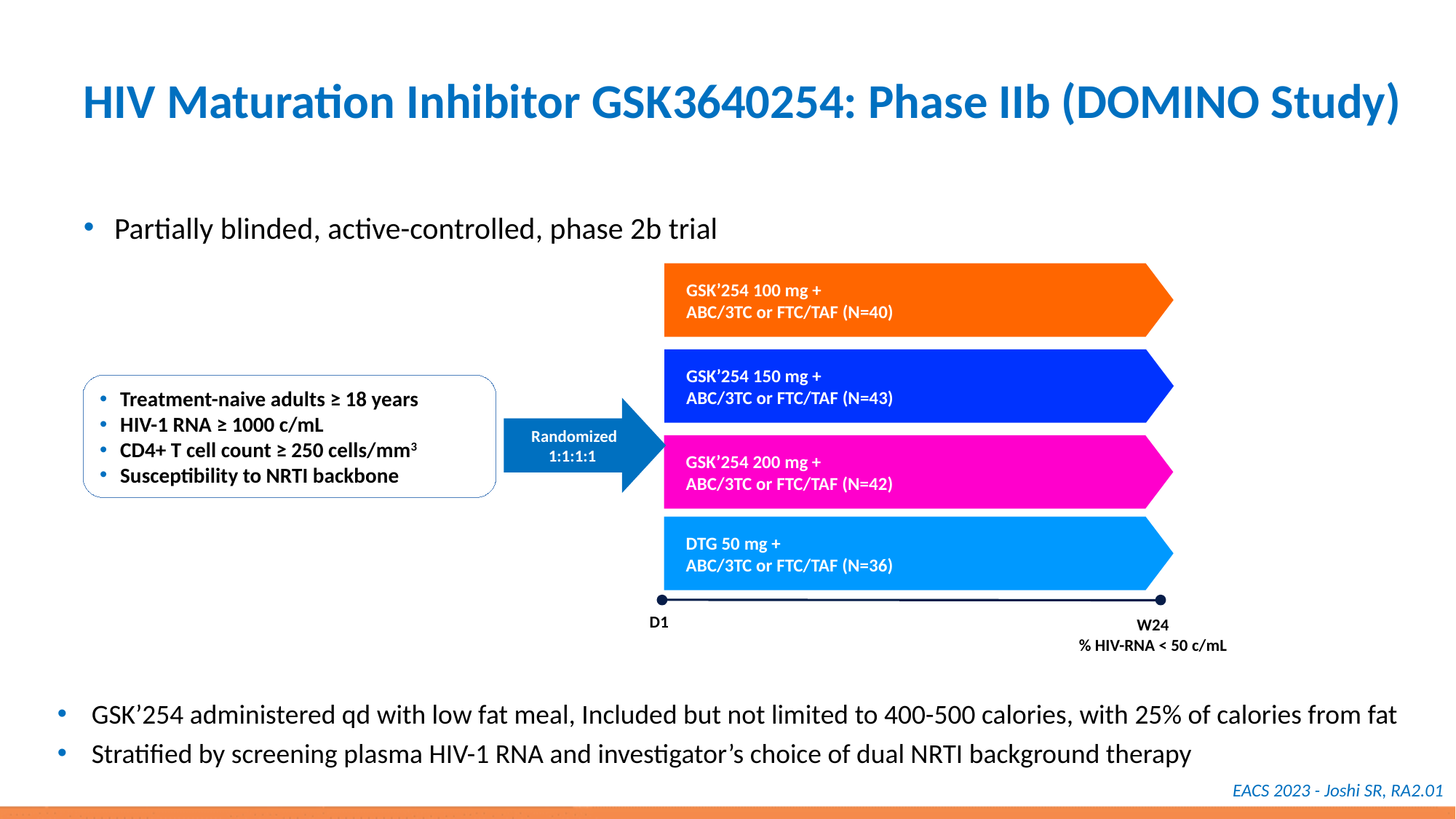

# HIV Maturation Inhibitor GSK3640254: Phase IIb (DOMINO Study)
Partially blinded, active-controlled, phase 2b trial
GSK’254 100 mg +
ABC/3TC or FTC/TAF (N=40)
GSK’254 150 mg +
ABC/3TC or FTC/TAF (N=43)
Treatment-naive adults ≥ 18 years
HIV-1 RNA ≥ 1000 c/mL
CD4+ T cell count ≥ 250 cells/mm3
Susceptibility to NRTI backbone
  Randomized
1:1:1:1
GSK’254 200 mg +
ABC/3TC or FTC/TAF (N=42)
DTG 50 mg +
ABC/3TC or FTC/TAF (N=36)

D1
W24
% HIV-RNA < 50 c/mL
GSK’254 administered qd with low fat meal, Included but not limited to 400-500 calories, with 25% of calories from fat
Stratified by screening plasma HIV-1 RNA and investigator’s choice of dual NRTI background therapy
EACS 2023 - Joshi SR, RA2.01